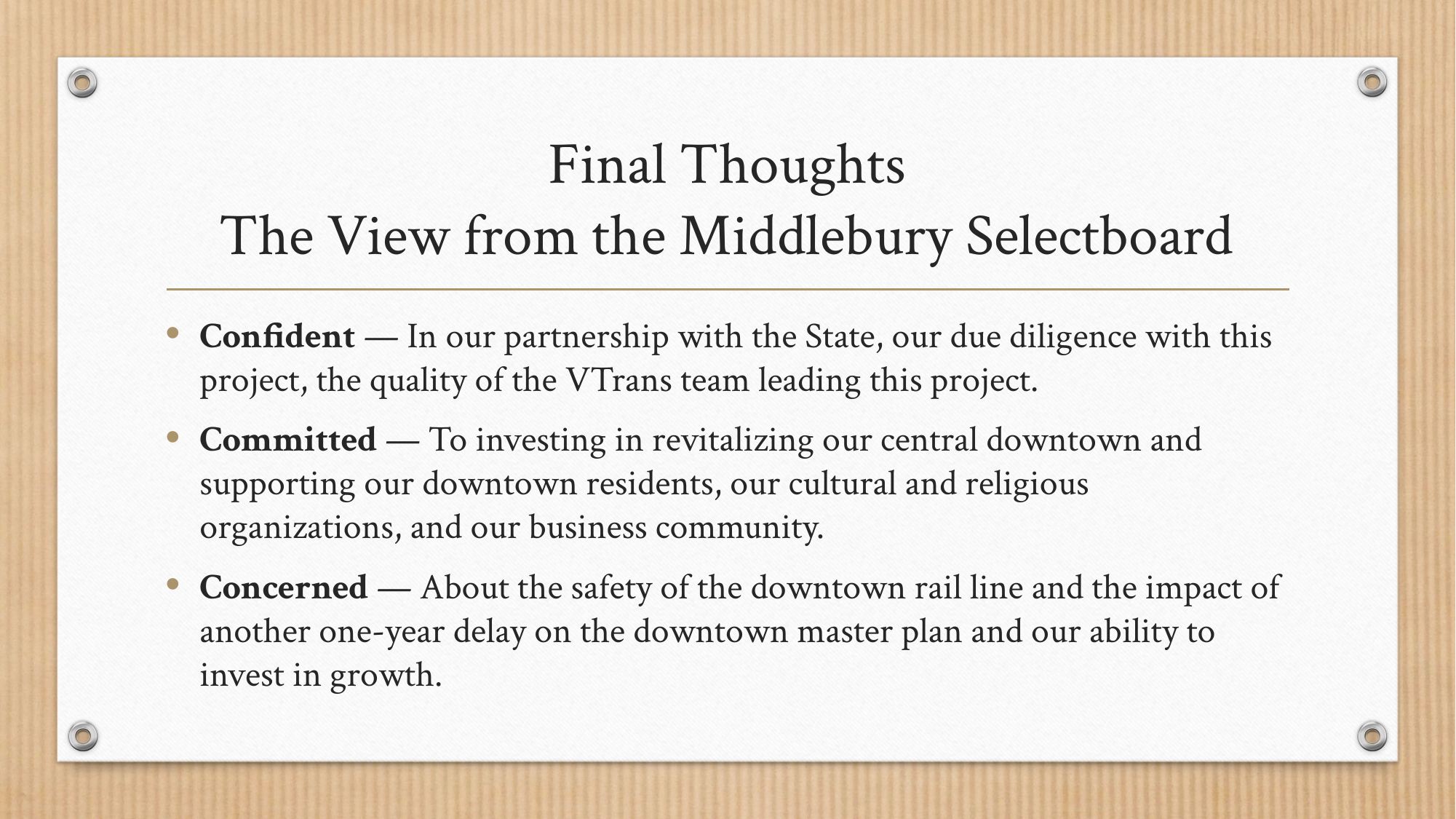

# Final Thoughts The View from the Middlebury Selectboard
Confident — In our partnership with the State, our due diligence with this project, the quality of the VTrans team leading this project.
Committed — To investing in revitalizing our central downtown and supporting our downtown residents, our cultural and religious organizations, and our business community.
Concerned — About the safety of the downtown rail line and the impact of another one-year delay on the downtown master plan and our ability to invest in growth.